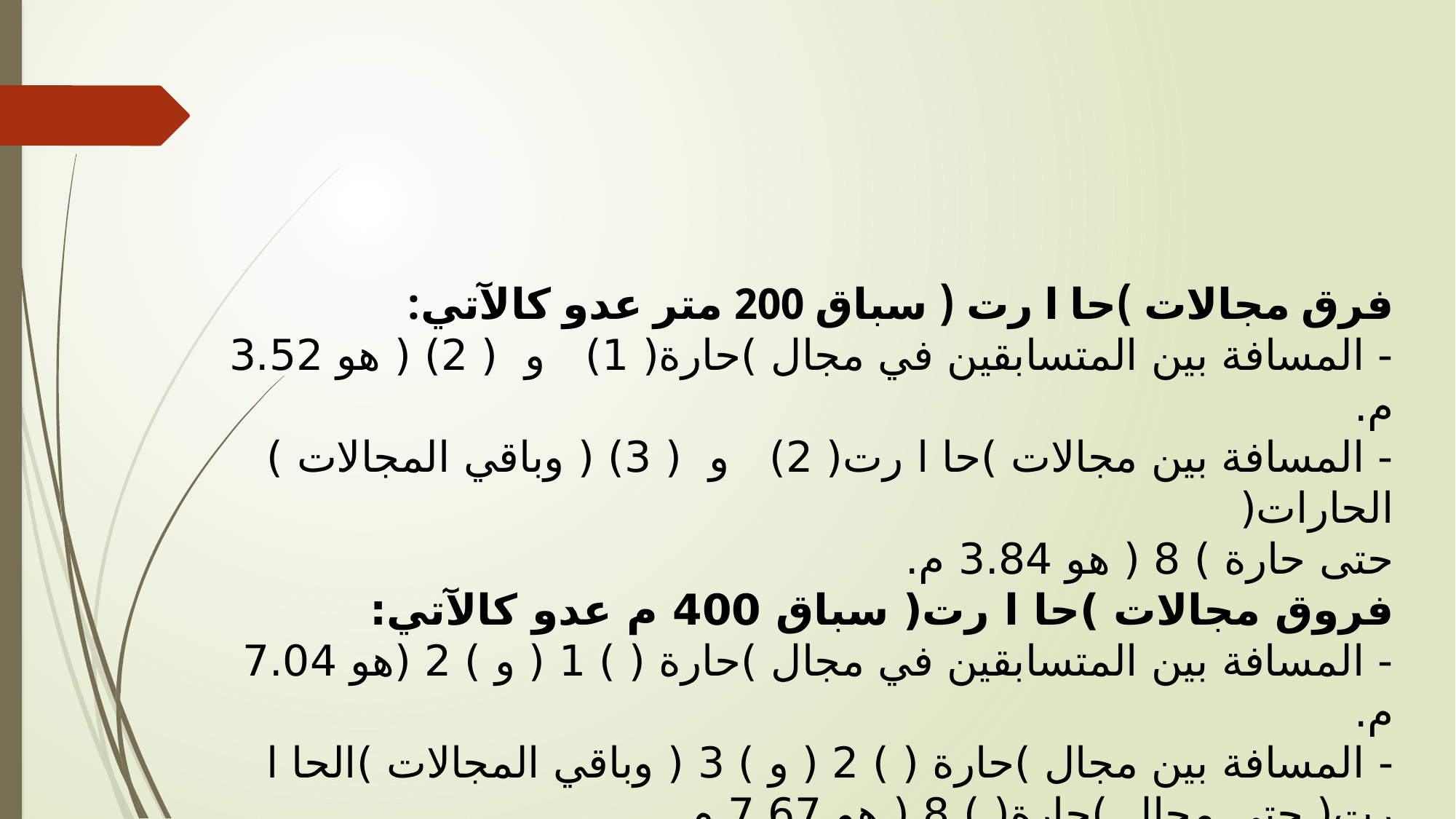

فرق مجالات )حا ا رت ( سباق 200 متر عدو كالآتي:
- المسافة بين المتسابقين في مجال )حارة( 1)   و  ( 2) ( هو 3.52 م.
- المسافة بين مجالات )حا ا رت( 2)   و  ( 3) ( وباقي المجالات )  الحارات(
حتى حارة ) 8 ( هو 3.84 م.
فروق مجالات )حا ا رت( سباق 400 م عدو كالآتي:
- المسافة بين المتسابقين في مجال )حارة ( ) 1 ( و ) 2 (هو 7.04 م.
- المسافة بين مجال )حارة ( ) 2 ( و ) 3 ( وباقي المجالات )الحا ا رت( حتى مجال )حارة( ) 8 ( هو 7.67 م.